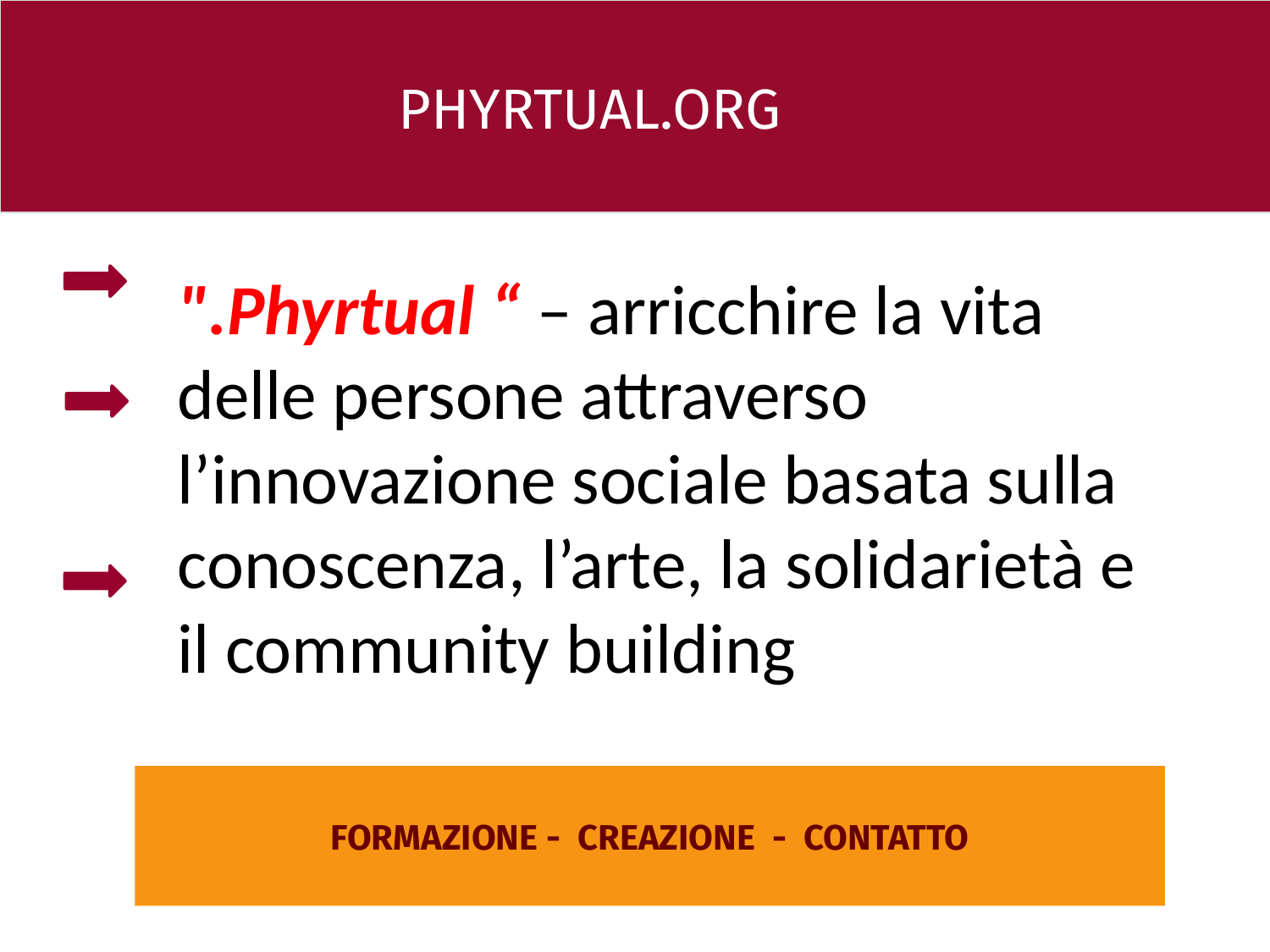

PHYRTUAL.ORG

".Phyrtual “ – arricchire la vita delle persone attraverso l’innovazione sociale basata sulla conoscenza, l’arte, la solidarietà e il community building

26 e

FORMAZIONE -  CREAZIONE  -  CONTATTO